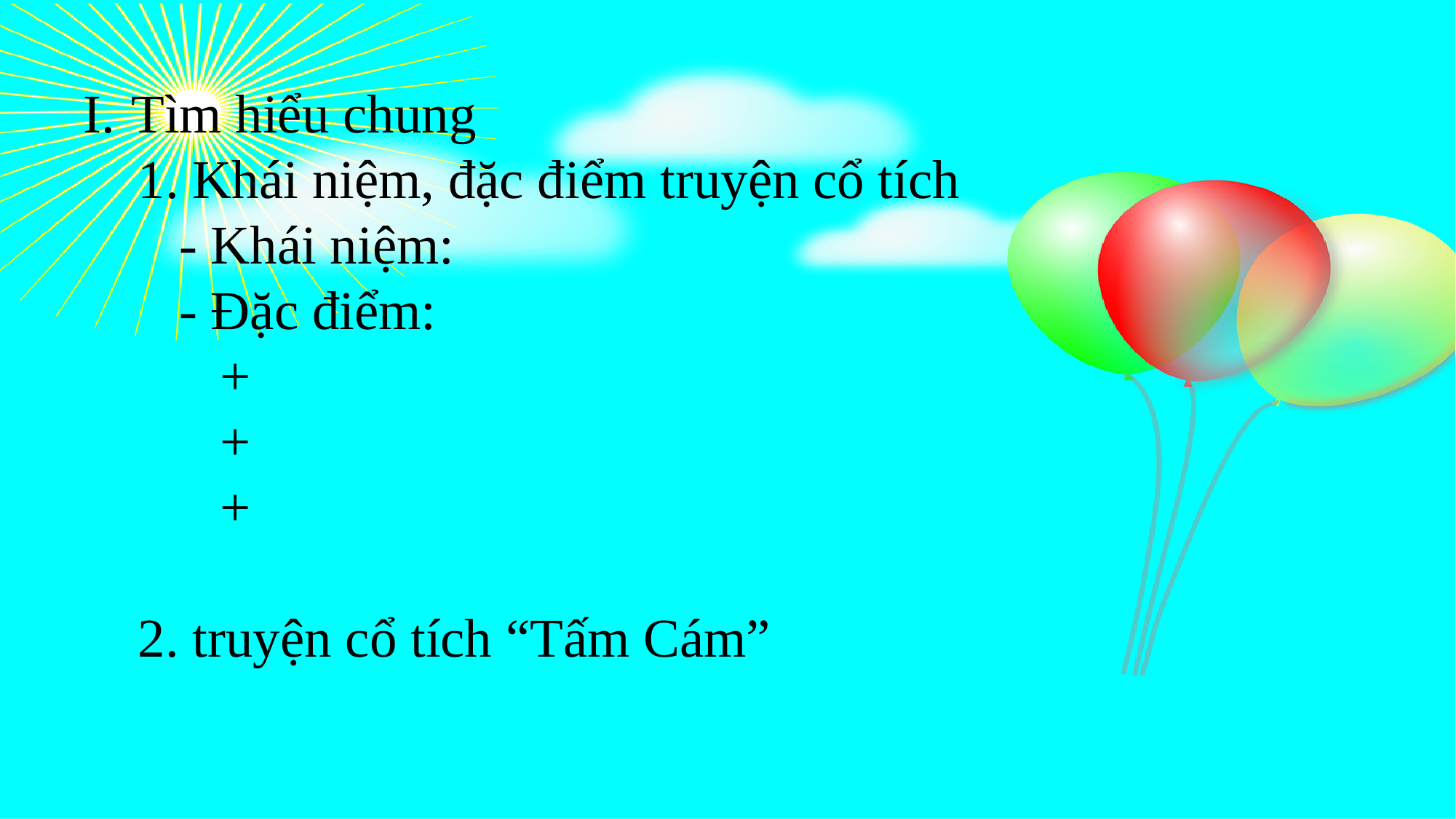

Tìm hiểu chung
    1. Khái niệm, đặc điểm truyện cổ tích
       - Khái niệm:
       - Đặc điểm:
          +
          +
          +

    2. truyện cổ tích “Tấm Cám”